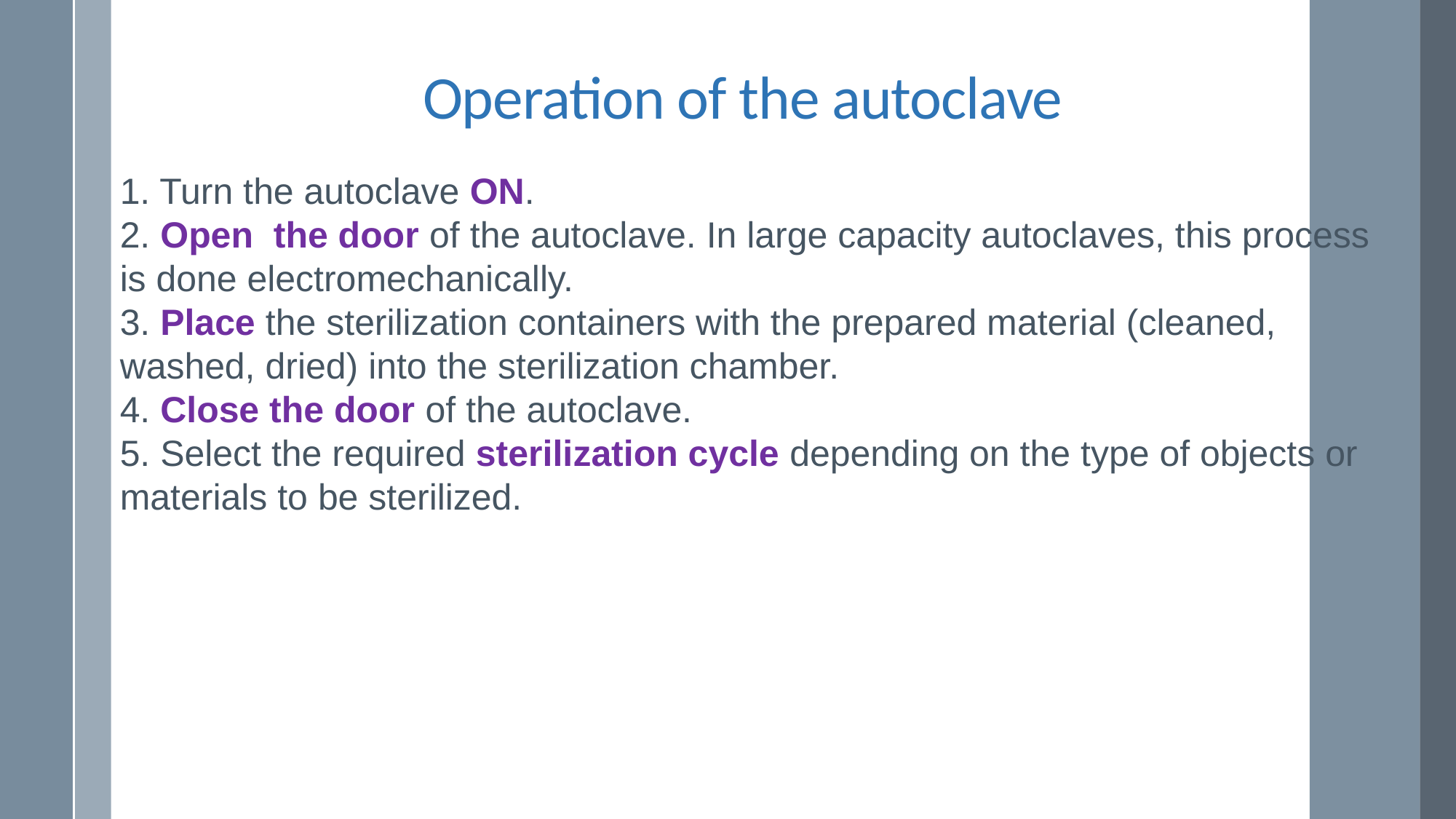

Operation of the autoclave
1. Turn the autoclave ON.
2. Open  the door of the autoclave. In large capacity autoclaves, this process is done electromechanically.
3. Place the sterilization containers with the prepared material (cleaned, washed, dried) into the sterilization chamber.
4. Close the door of the autoclave.
5. Select the required sterilization cycle depending on the type of objects or materials to be sterilized.